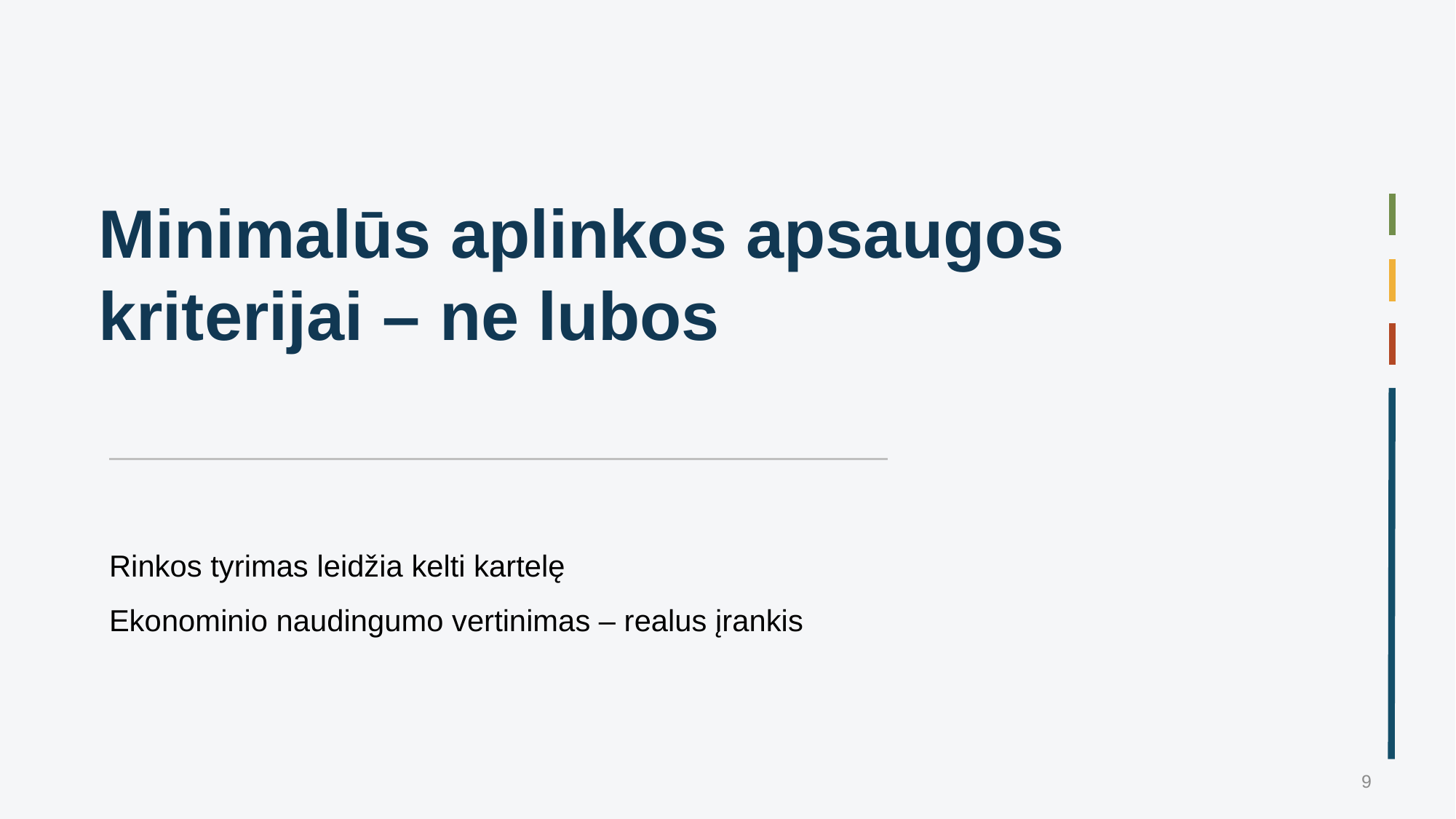

Minimalūs aplinkos apsaugos kriterijai – ne lubos

Rinkos tyrimas leidžia kelti kartelę
Ekonominio naudingumo vertinimas – realus įrankis
9